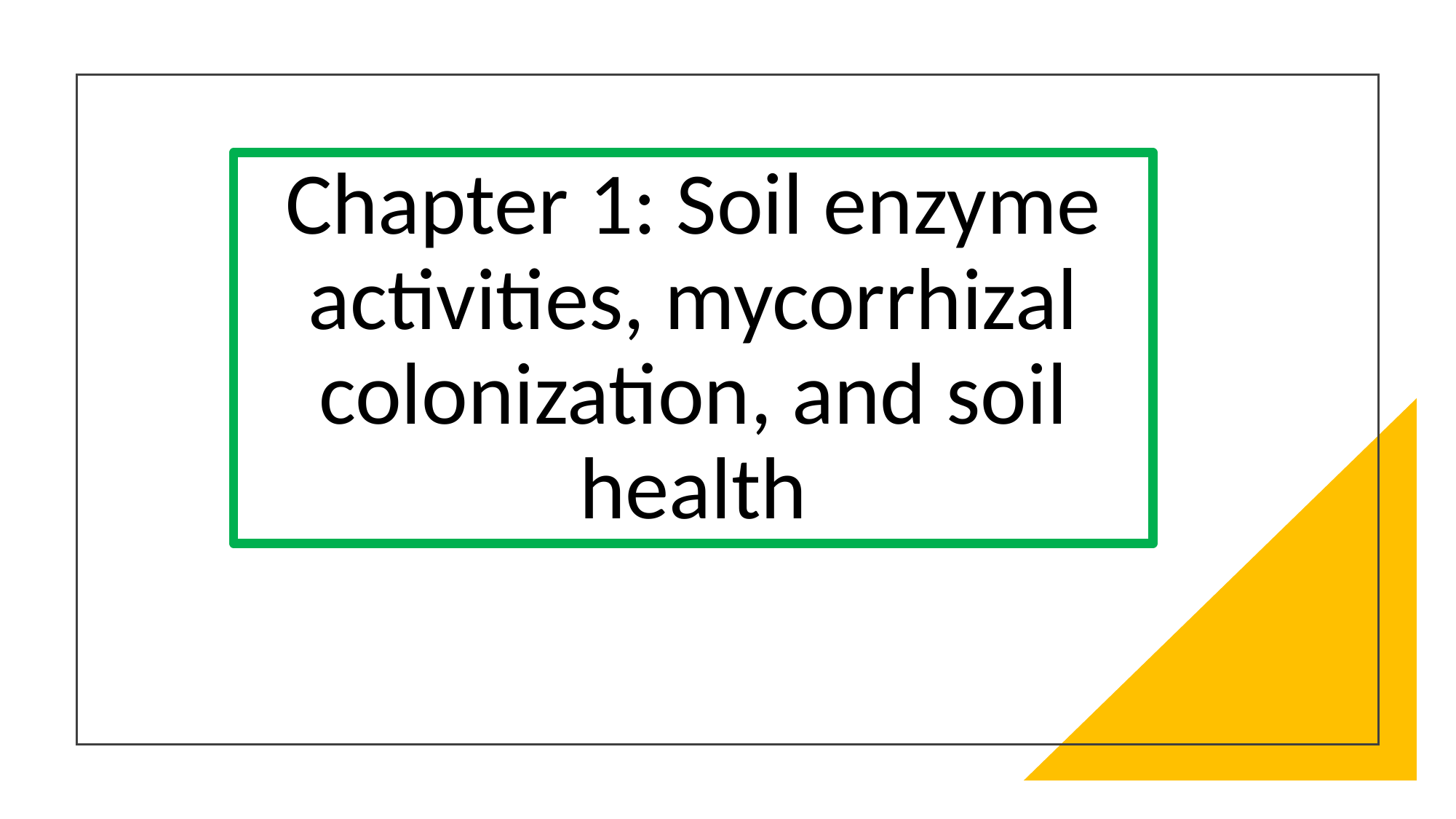

# Chapter 1: Soil enzyme activities, mycorrhizal colonization, and soil health